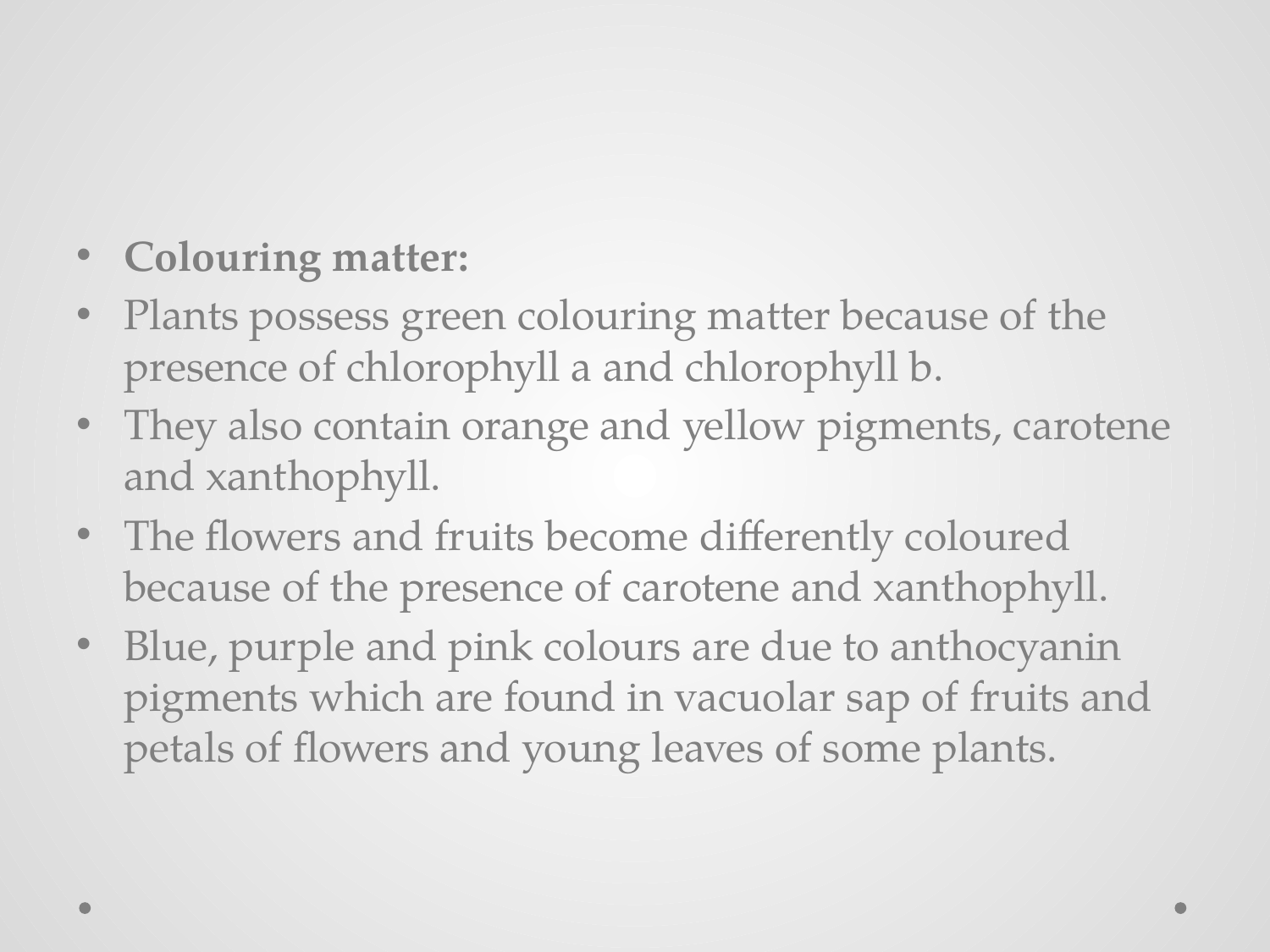

#
Colouring matter:
Plants possess green colouring matter because of the presence of chlorophyll a and chlorophyll b.
They also contain orange and yellow pigments, carotene and xanthophyll.
The flowers and fruits become differently coloured because of the presence of carotene and xanthophyll.
Blue, purple and pink colours are due to anthocyanin pigments which are found in vacuolar sap of fruits and petals of flowers and young leaves of some plants.